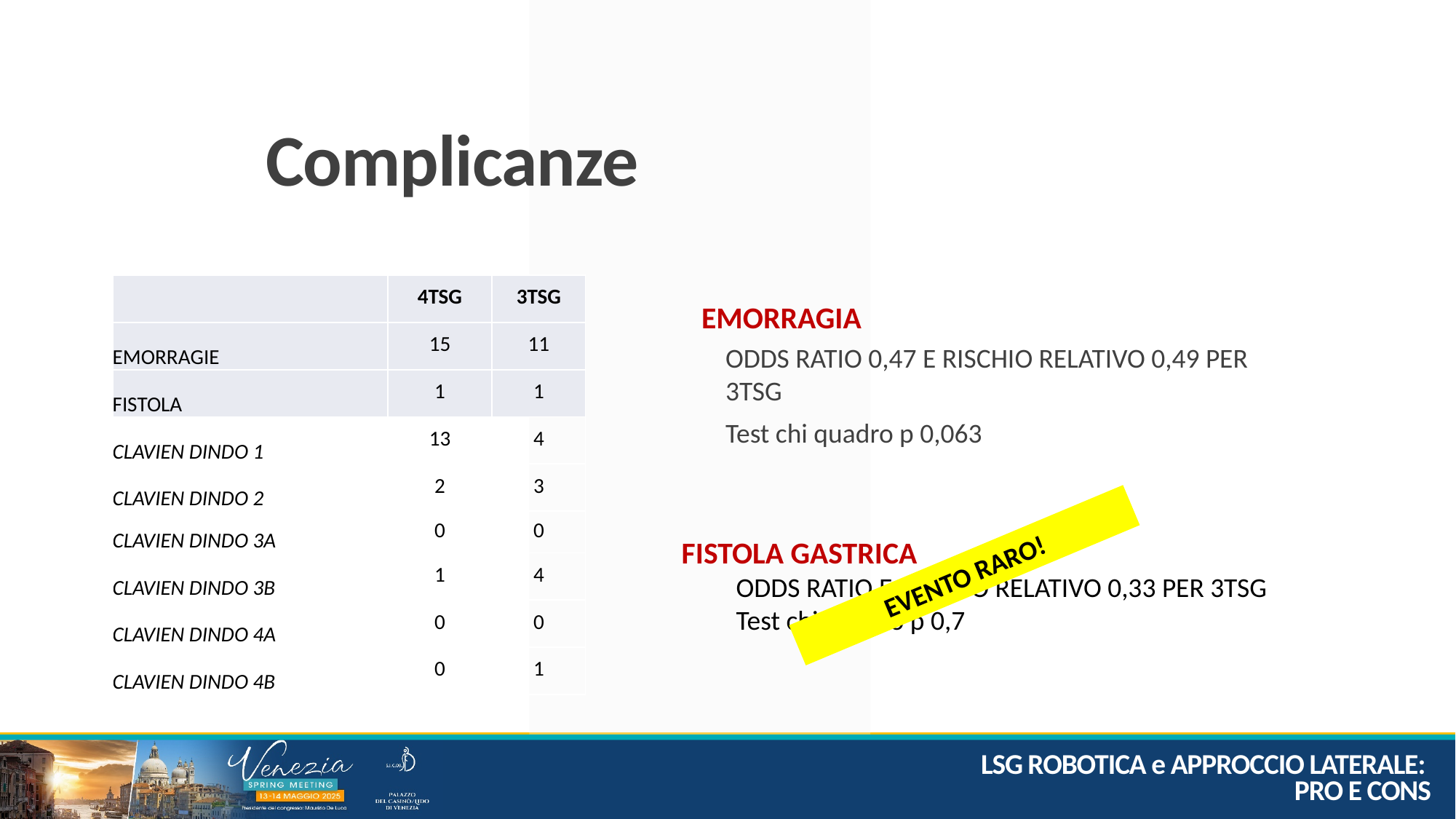

Complicanze
|  | 4TSG | 3TSG |
| --- | --- | --- |
| EMORRAGIE | 15 | 11 |
| FISTOLA | 1 | 1 |
| CLAVIEN DINDO 1 | 13 | 4 |
| CLAVIEN DINDO 2 | 2 | 3 |
| CLAVIEN DINDO 3A | 0 | 0 |
| CLAVIEN DINDO 3B | 1 | 4 |
| CLAVIEN DINDO 4A | 0 | 0 |
| CLAVIEN DINDO 4B | 0 | 1 |
EMORRAGIA
ODDS RATIO 0,47 E RISCHIO RELATIVO 0,49 PER 3TSG
Test chi quadro p 0,063

FISTOLA GASTRICA
ODDS RATIO E RISCHIO RELATIVO 0,33 PER 3TSG
Test chi quadro p 0,7
EVENTO RARO!
LSG ROBOTICA e APPROCCIO LATERALE:
PRO E CONS